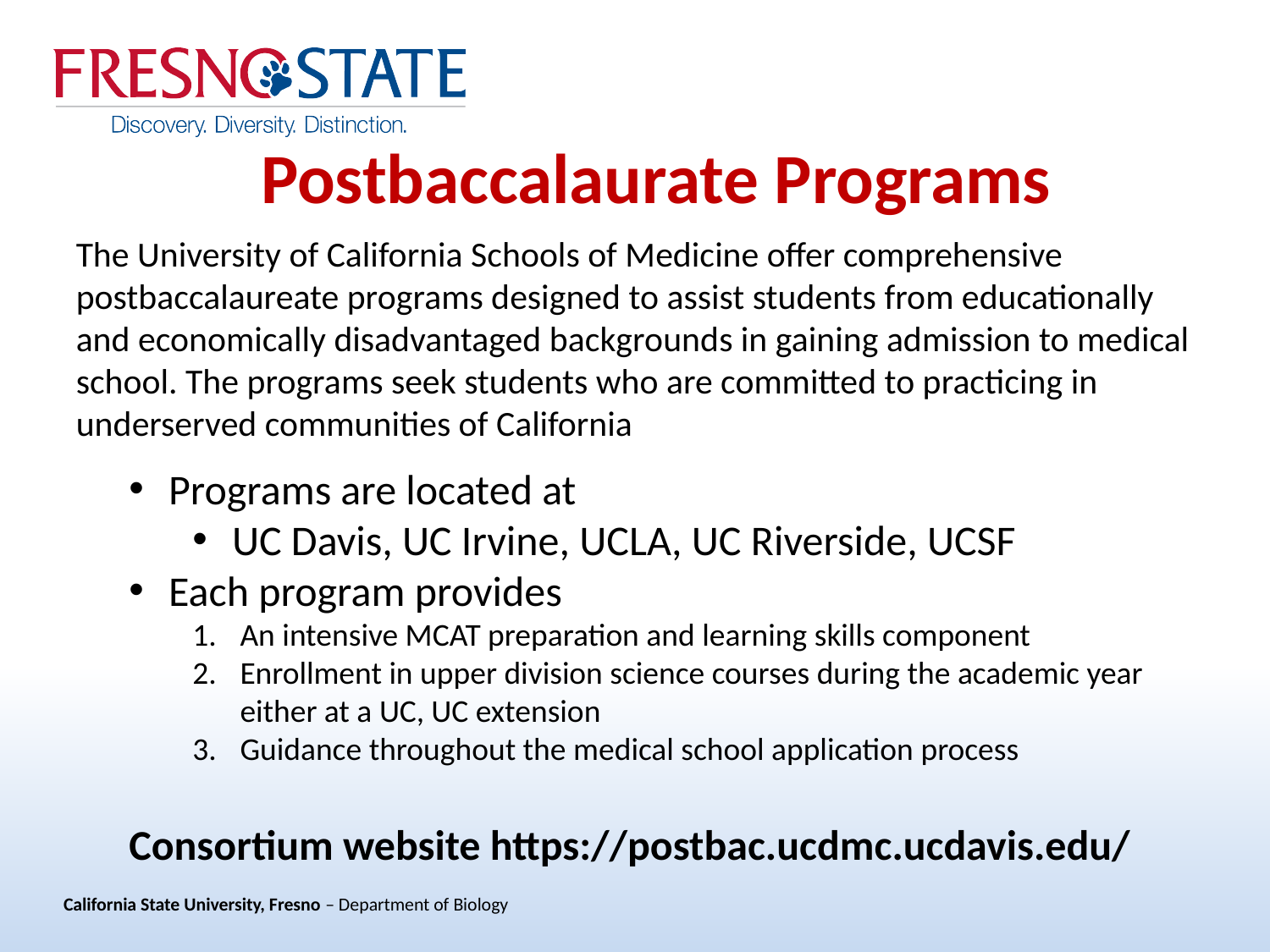

Postbaccalaurate Programs
The University of California Schools of Medicine offer comprehensive postbaccalaureate programs designed to assist students from educationally and economically disadvantaged backgrounds in gaining admission to medical school. The programs seek students who are committed to practicing in underserved communities of California
Programs are located at
UC Davis, UC Irvine, UCLA, UC Riverside, UCSF
Each program provides
An intensive MCAT preparation and learning skills component
Enrollment in upper division science courses during the academic year either at a UC, UC extension
Guidance throughout the medical school application process

Consortium website https://postbac.ucdmc.ucdavis.edu/